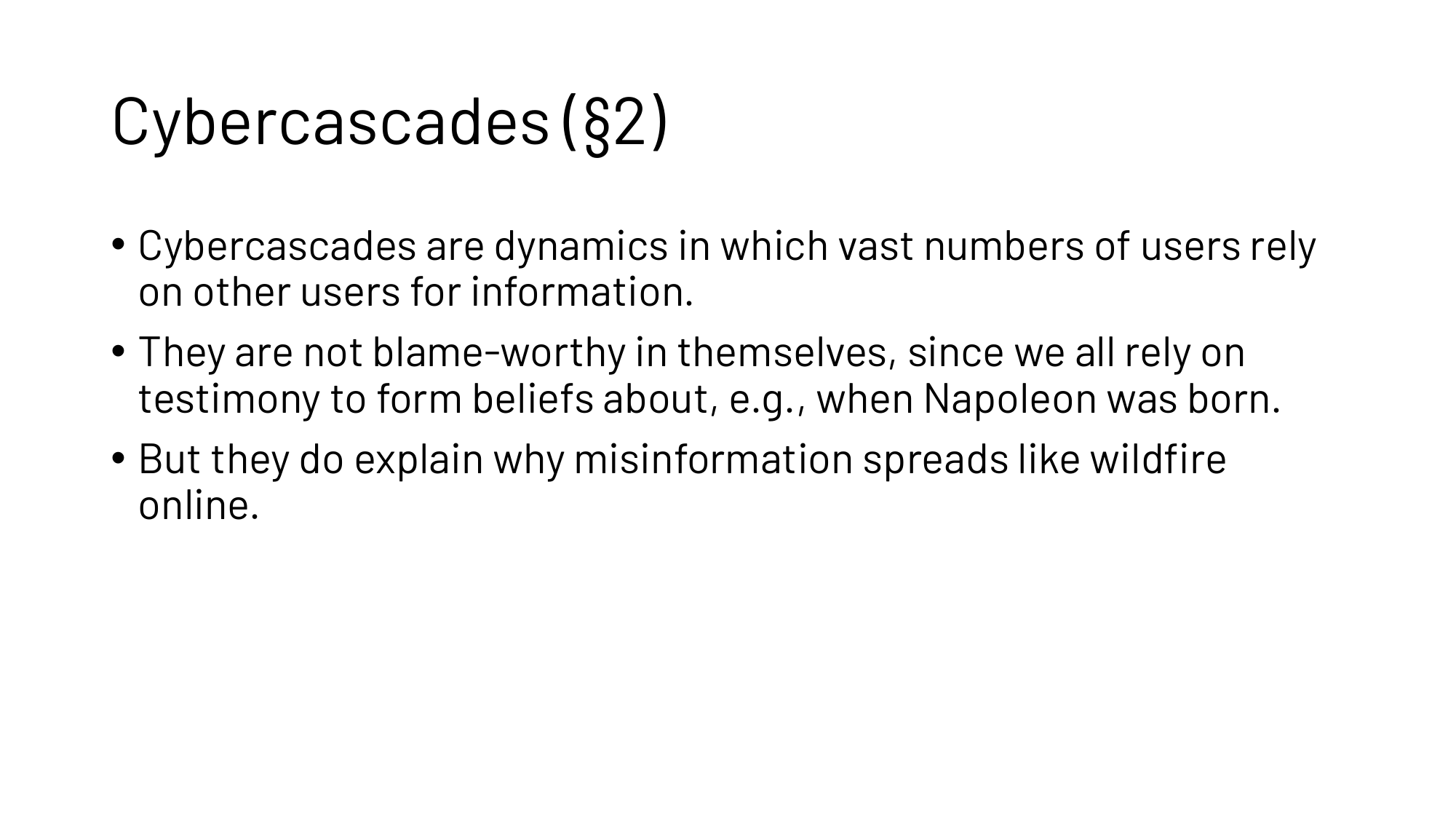

# Cybercascades (§2)
Cybercascades are dynamics in which vast numbers of users rely on other users for information.
They are not blame-worthy in themselves, since we all rely on testimony to form beliefs about, e.g., when Napoleon was born.
But they do explain why misinformation spreads like wildfire online.